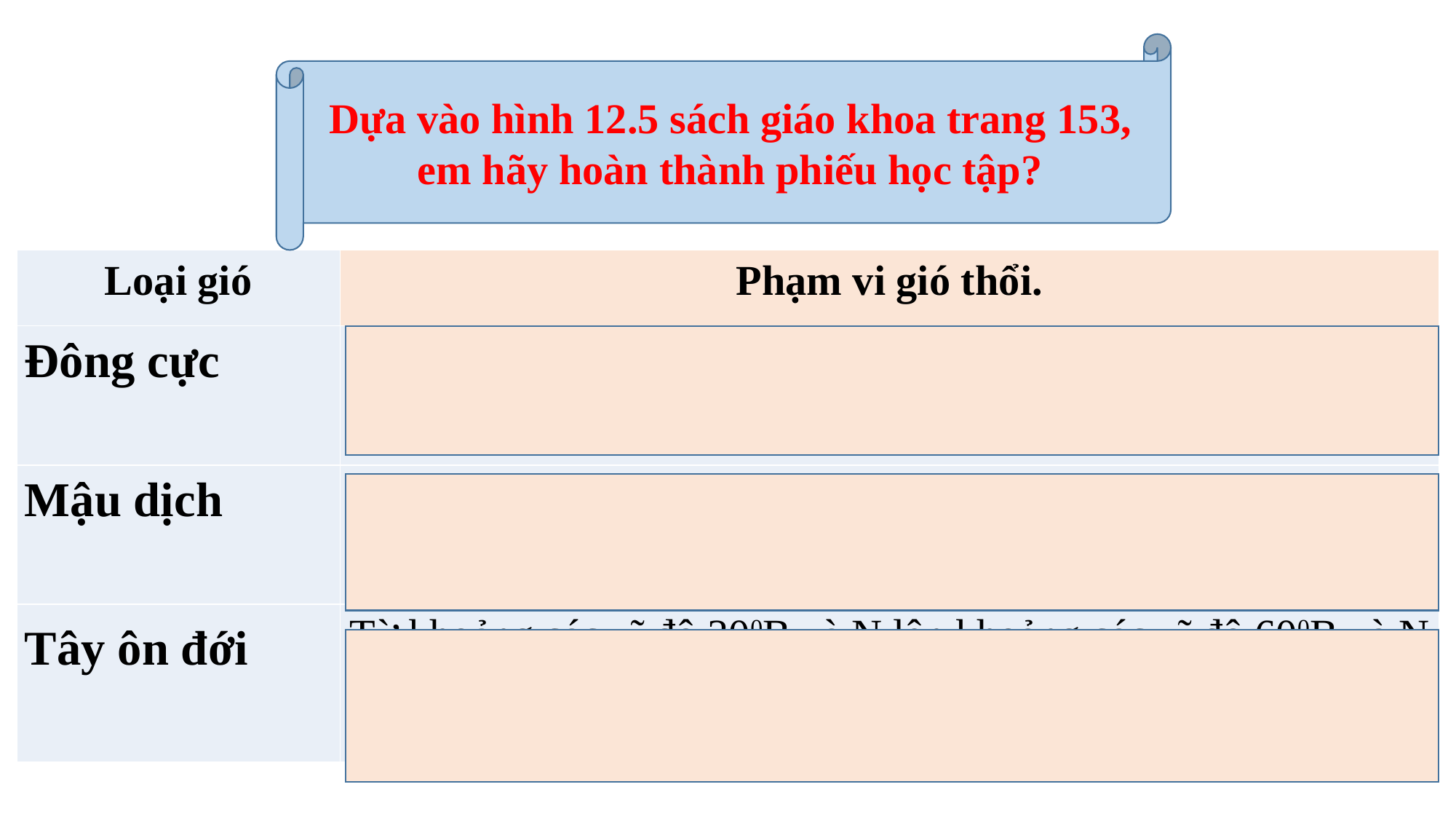

Dựa vào hình 12.5 sách giáo khoa trang 153, em hãy hoàn thành phiếu học tập?
| Loại gió | Phạm vi gió thổi. |
| --- | --- |
| Đông cực | Từ khoảng các vĩ độ 300B và N về XĐ |
| Mậu dịch | Từ khoảng các vĩ độ 900Bvà N về 600B và N |
| Tây ôn đới | Từ khoảng các vĩ độ 300B và N lên khoảng các vĩ độ 600B và N |